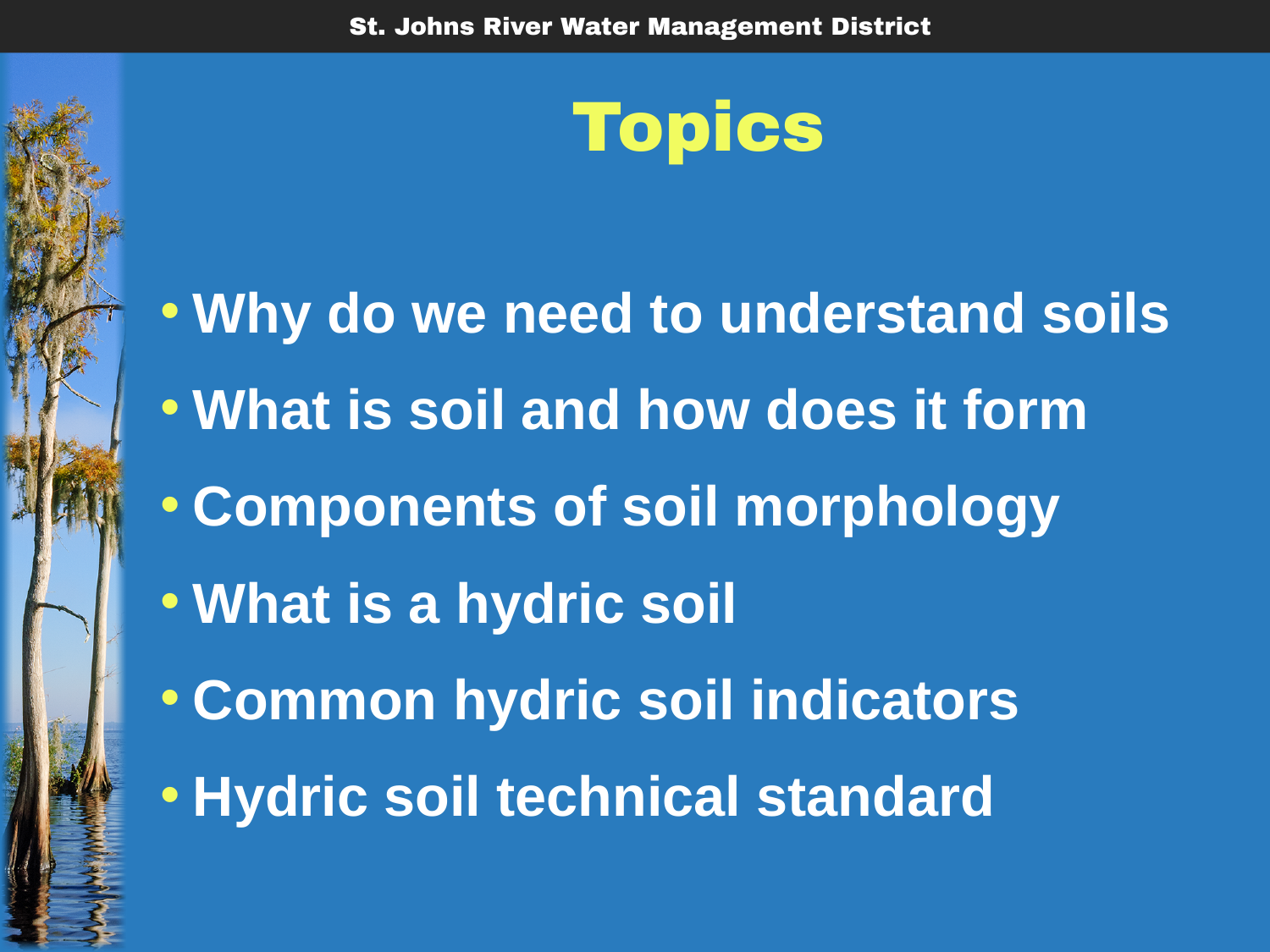

# Topics
Why do we need to understand soils
What is soil and how does it form
Components of soil morphology
What is a hydric soil
Common hydric soil indicators
Hydric soil technical standard